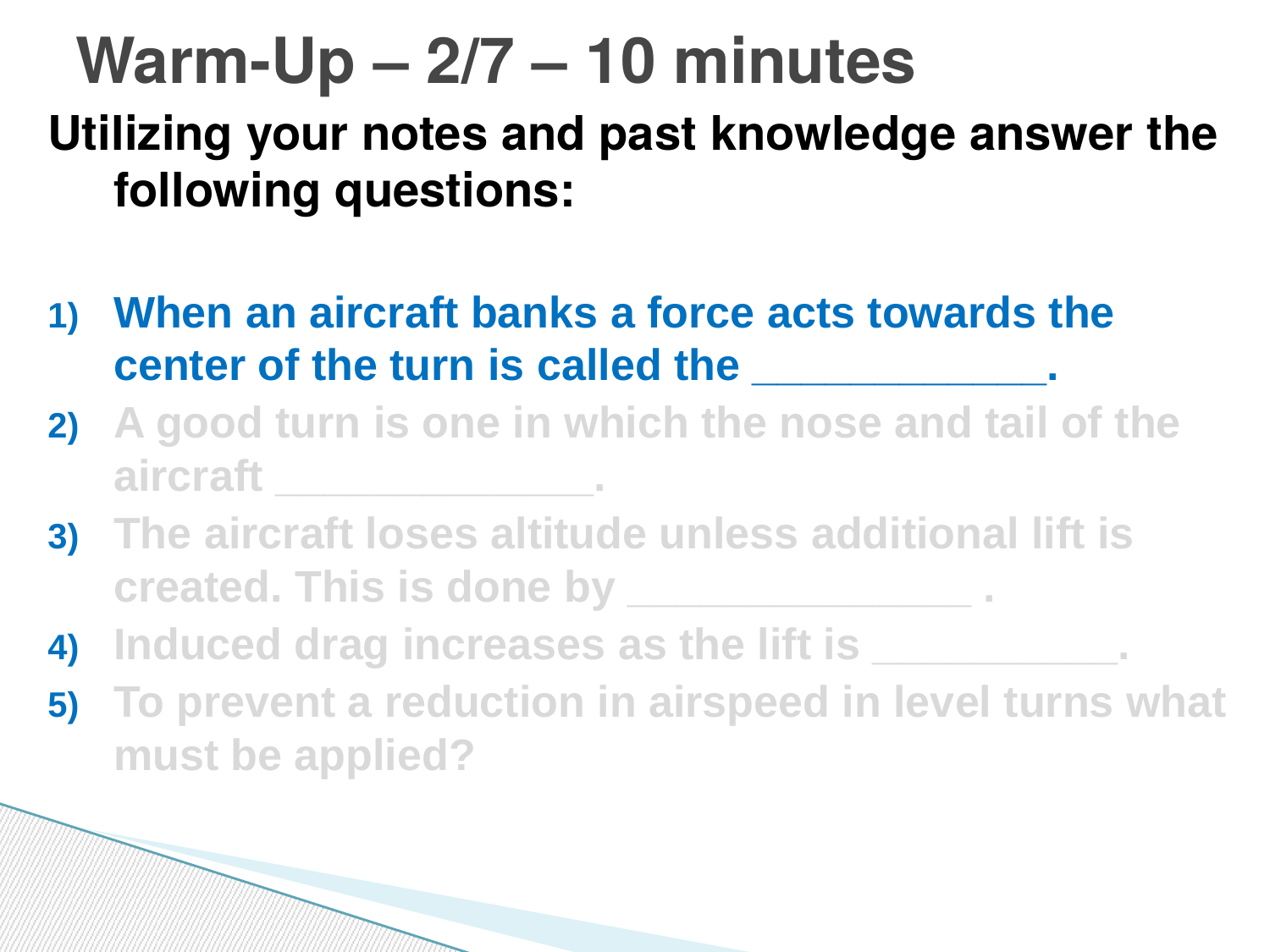

# Warm-Up – 2/7 – 10 minutes
Utilizing your notes and past knowledge answer the following questions:

When an aircraft banks a force acts towards the center of the turn is called the ____________.
A good turn is one in which the nose and tail of the aircraft _____________.
The aircraft loses altitude unless additional lift is created. This is done by ______________ .
Induced drag increases as the lift is __________.
To prevent a reduction in airspeed in level turns what must be applied?